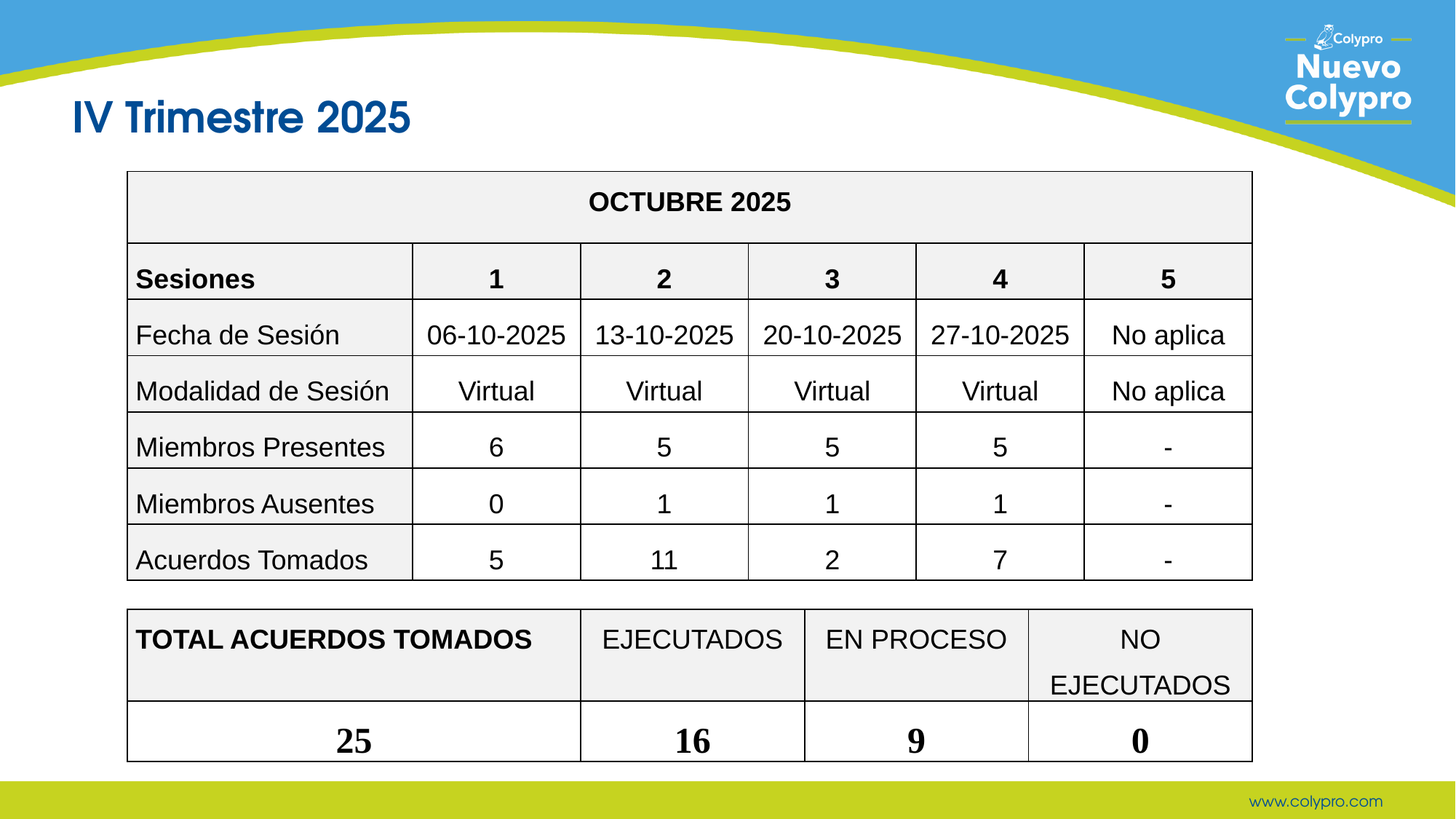

# IV Trimestre 2025
| OCTUBRE 2025 |  |  |  |  |  |
| --- | --- | --- | --- | --- | --- |
| Sesiones | 1 | 2 | 3 | 4 | 5 |
| Fecha de Sesión | 06-10-2025 | 13-10-2025 | 20-10-2025 | 27-10-2025 | No aplica |
| Modalidad de Sesión | Virtual | Virtual | Virtual | Virtual | No aplica |
| Miembros Presentes | 6 | 5 | 5 | 5 | - |
| Miembros Ausentes | 0 | 1 | 1 | 1 | - |
| Acuerdos Tomados | 5 | 11 | 2 | 7 | - |
| TOTAL ACUERDOS TOMADOS | EJECUTADOS | EN PROCESO | NO EJECUTADOS |
| --- | --- | --- | --- |
| 25 | 16 | 9 | 0 |